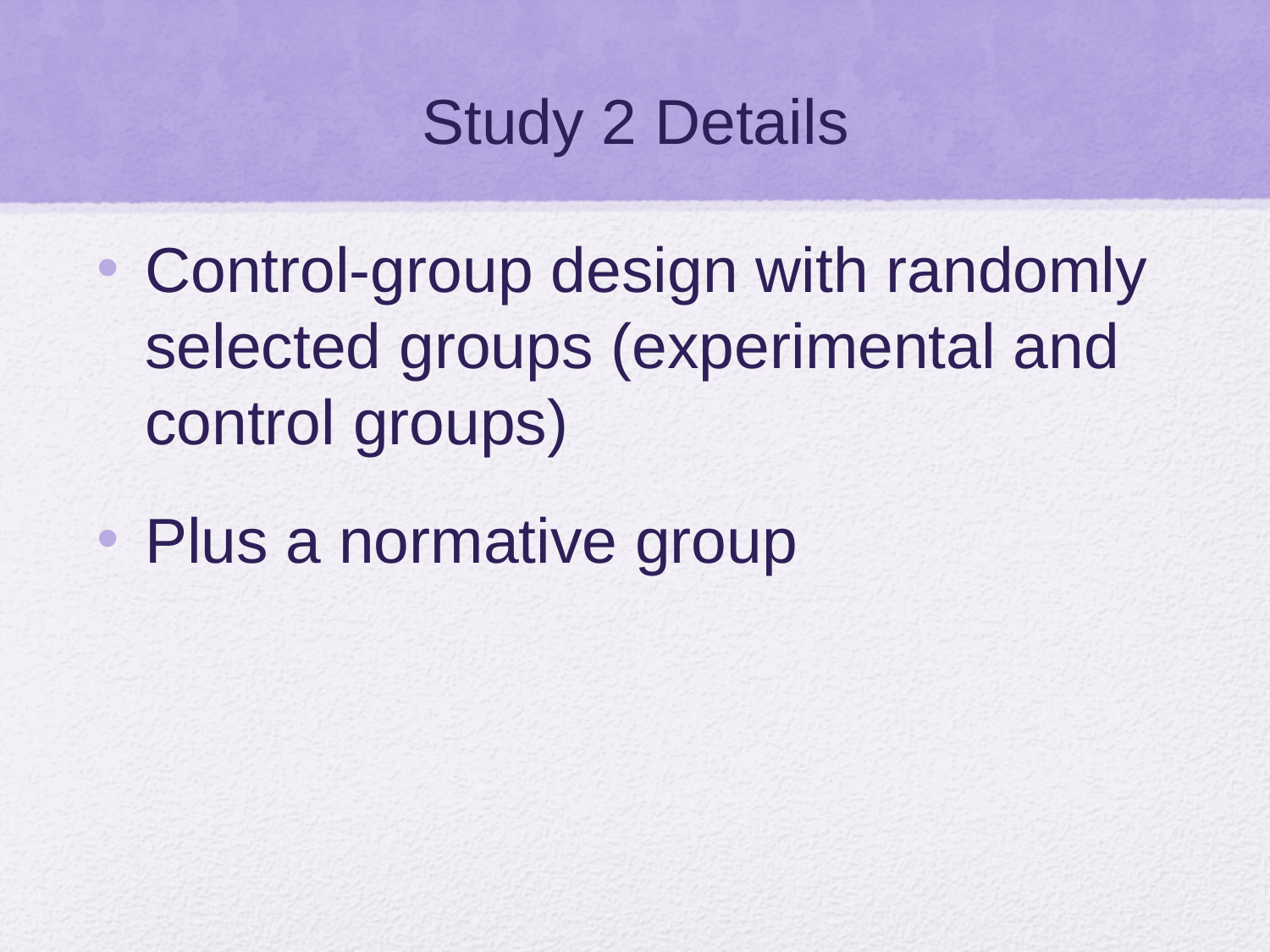

# Study 2 Details
Control-group design with randomly selected groups (experimental and control groups)
Plus a normative group